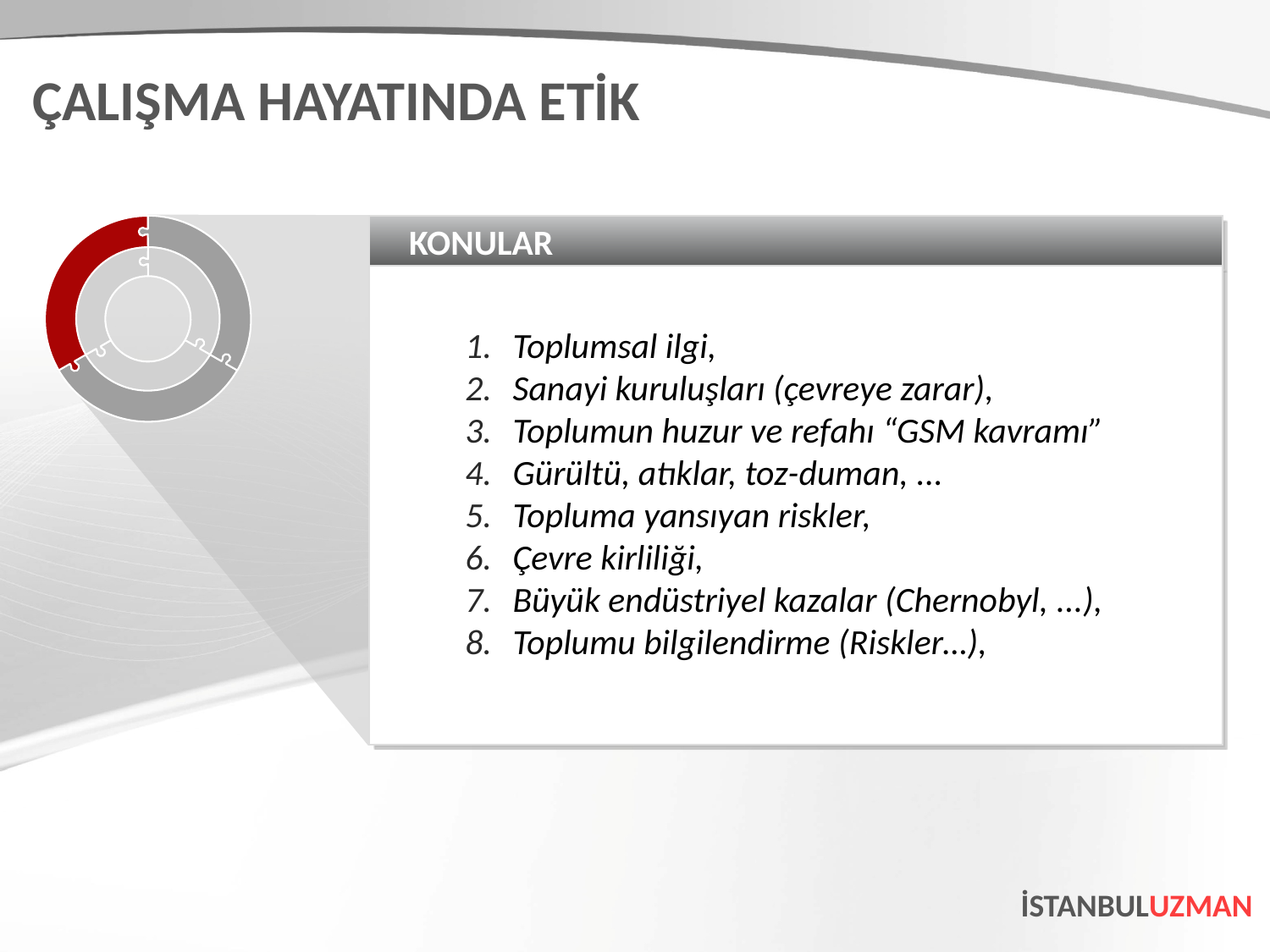

ÇALIŞMA HAYATINDA ETİK

KONULAR

Toplumsal ilgi,
Sanayi kuruluşları (çevreye zarar),
Toplumun huzur ve refahı “GSM kavramı”
Gürültü, atıklar, toz-duman, ...
Topluma yansıyan riskler,
Çevre kirliliği,
Büyük endüstriyel kazalar (Chernobyl, ...),
Toplumu bilgilendirme (Riskler…),
İSTANBULUZMAN